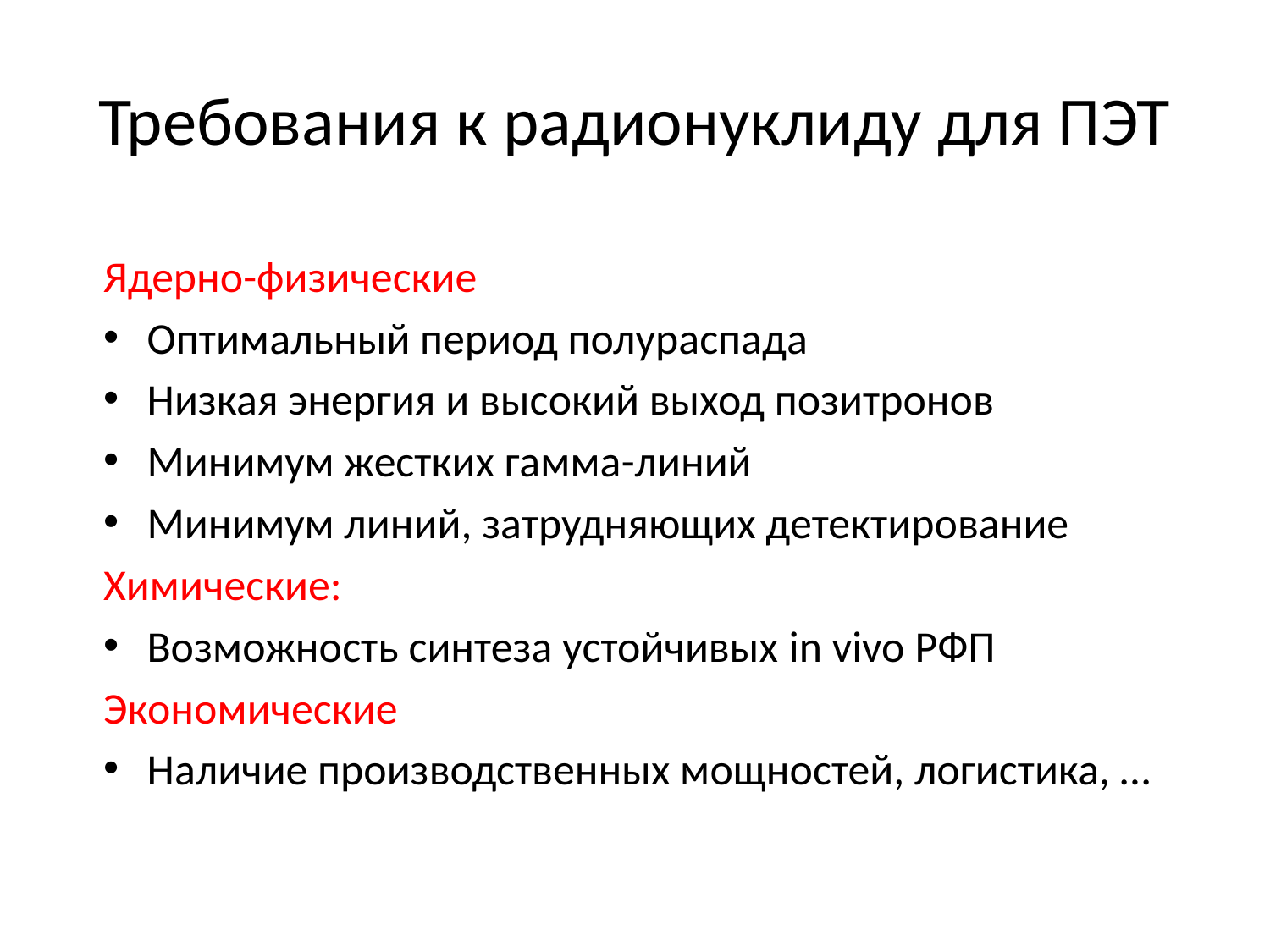

# Требования к радионуклиду для ПЭТ
Ядерно-физические
Оптимальный период полураспада
Низкая энергия и высокий выход позитронов
Минимум жестких гамма-линий
Минимум линий, затрудняющих детектирование
Химические:
Возможность синтеза устойчивых in vivo РФП
Экономические
Наличие производственных мощностей, логистика, …